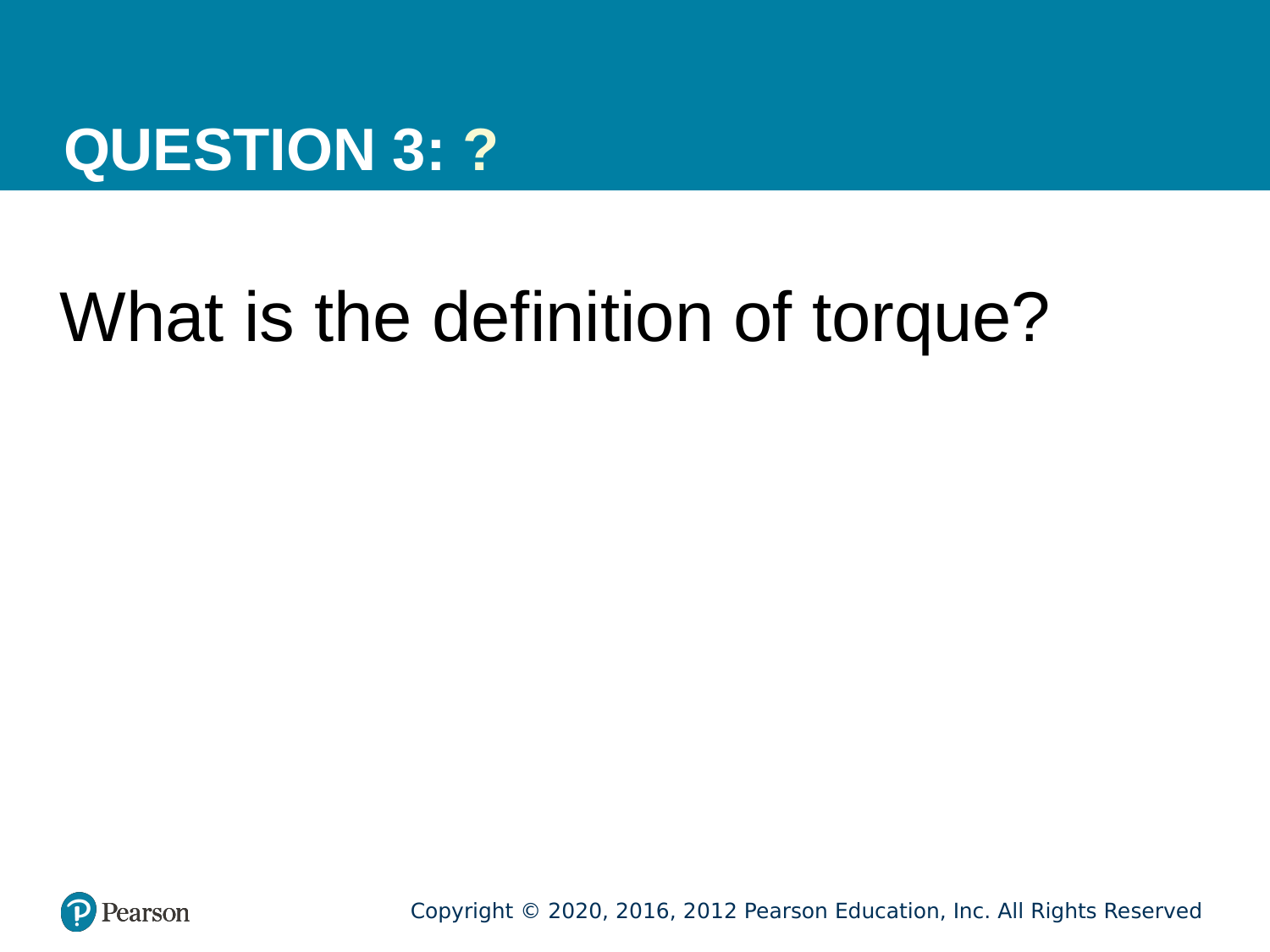

# QUESTION 3: ?
What is the definition of torque?